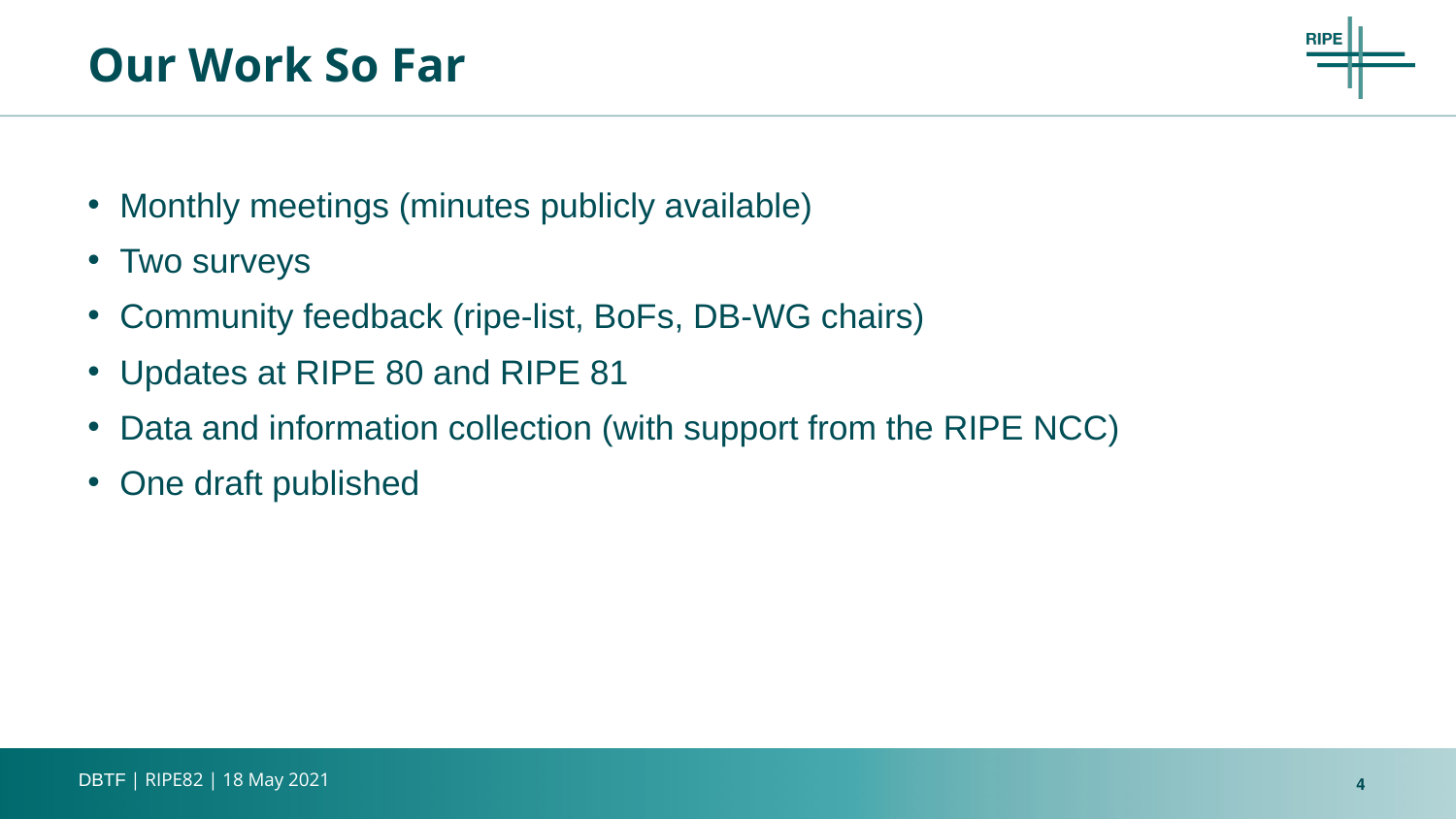

# Our Work So Far
Monthly meetings (minutes publicly available)
Two surveys
Community feedback (ripe-list, BoFs, DB-WG chairs)
Updates at RIPE 80 and RIPE 81
Data and information collection (with support from the RIPE NCC)
One draft published
4
DBTF | RIPE82 | 18 May 2021